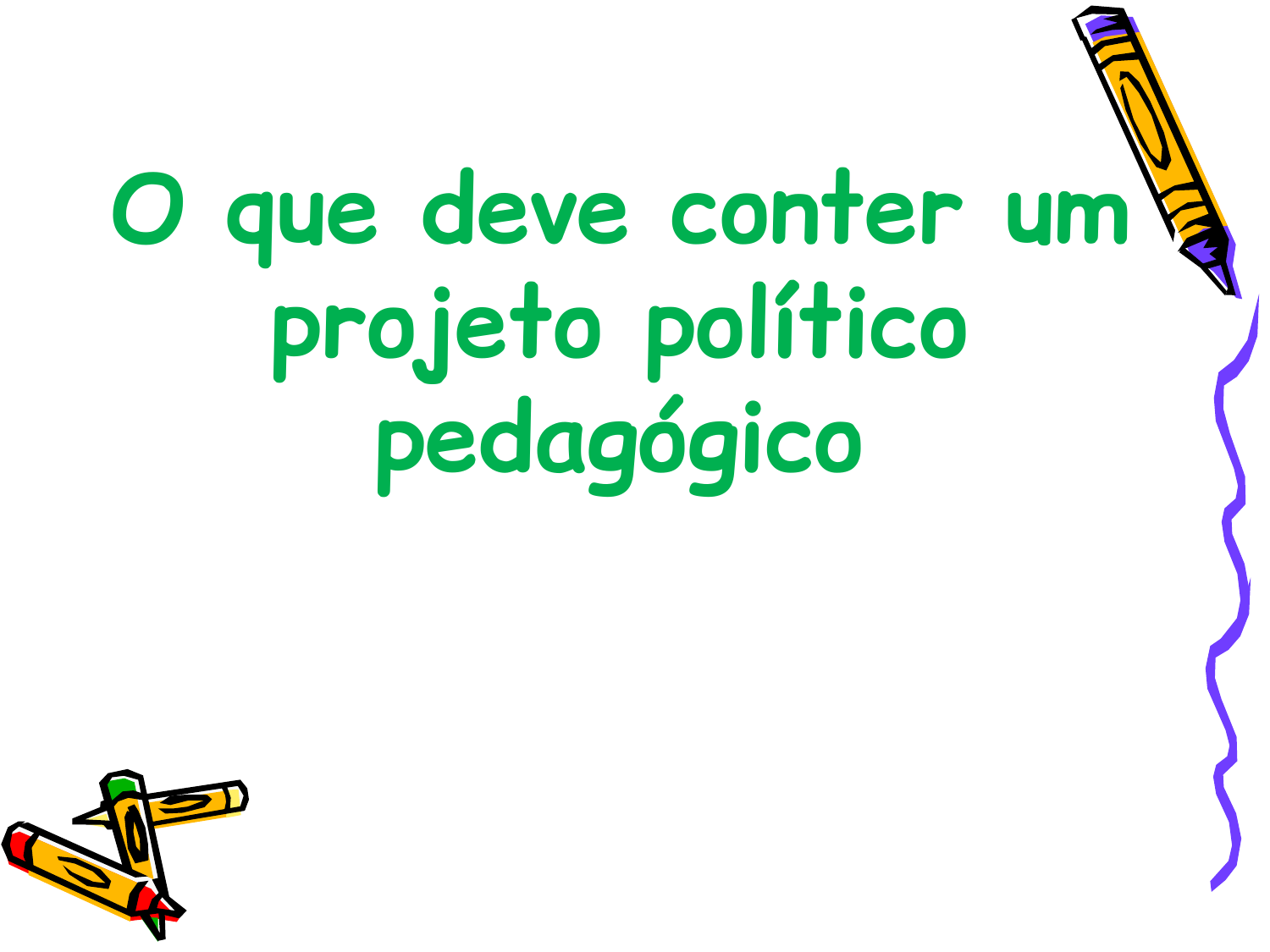

# O que deve conter um projeto político pedagógico